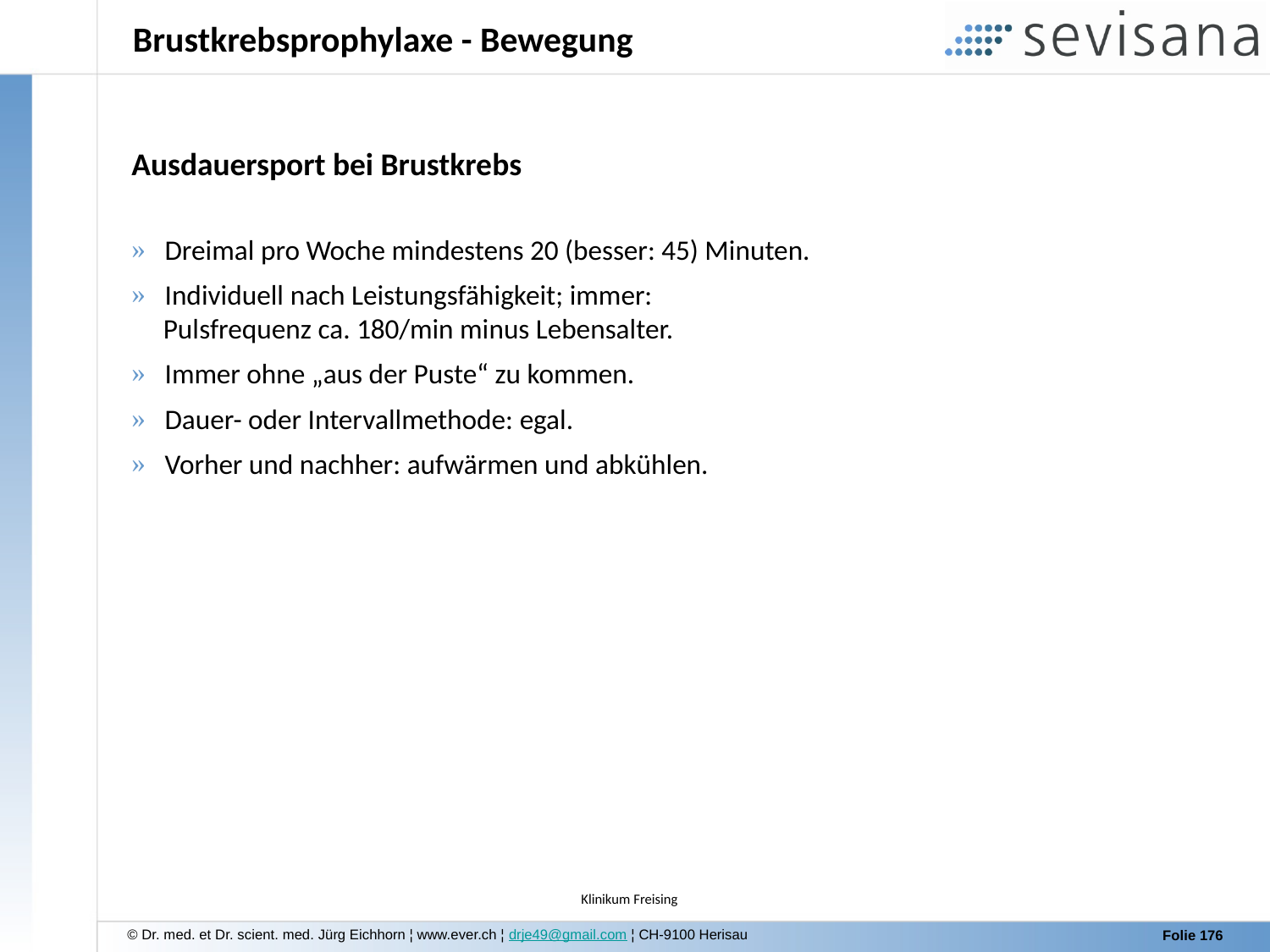

Brustkrebsprophylaxe - Bewegung
Ausdauersport bei Brustkrebs
   Dreimal pro Woche mindestens 20 (besser: 45) Minuten.
   Individuell nach Leistungsfähigkeit; immer:
     Pulsfrequenz ca. 180/min minus Lebensalter.
   Immer ohne „aus der Puste“ zu kommen.
   Dauer- oder Intervallmethode: egal.
   Vorher und nachher: aufwärmen und abkühlen.
Klinikum Freising